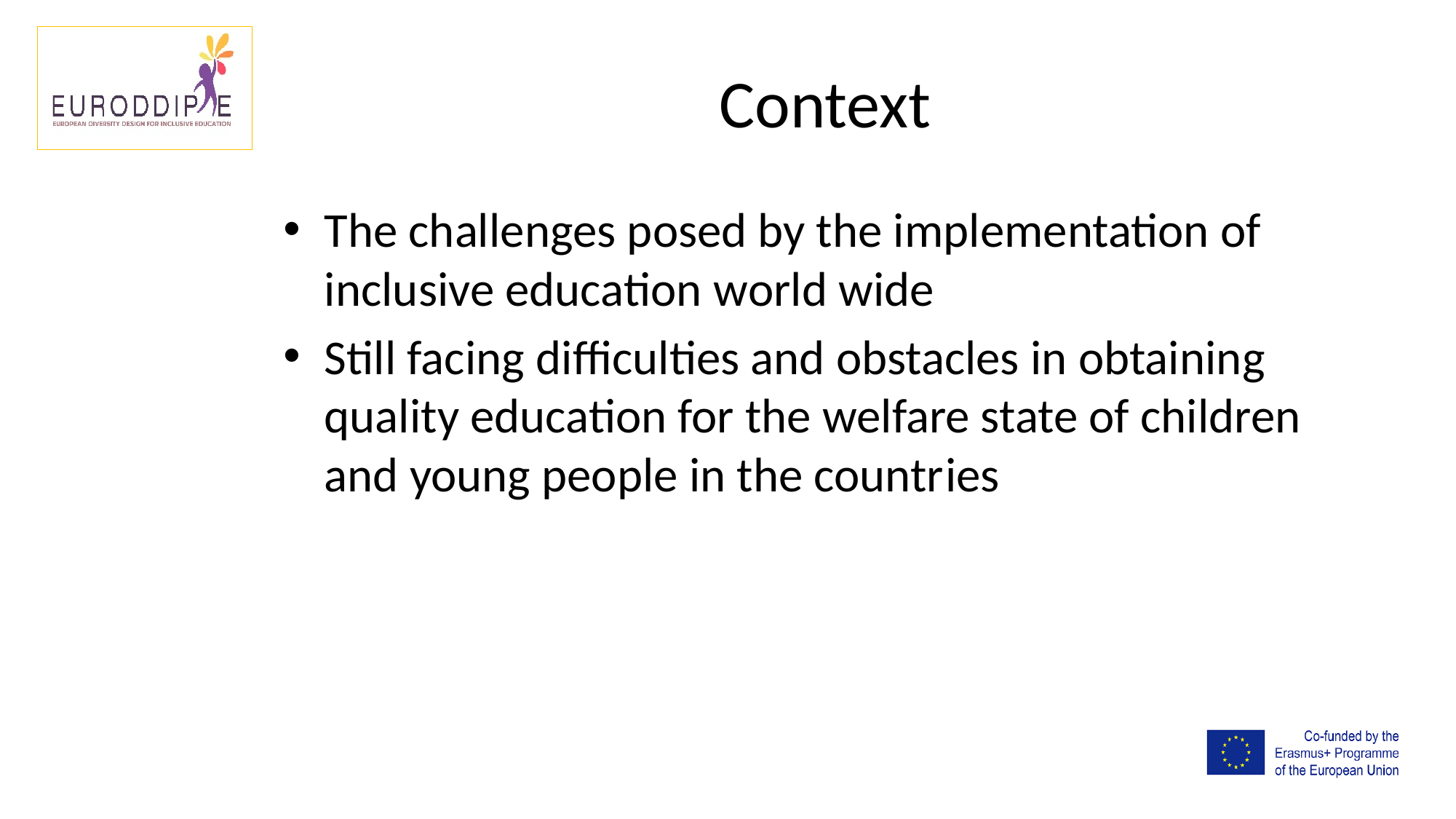

# Context
The challenges posed by the implementation of inclusive education world wide
Still facing difficulties and obstacles in obtaining quality education for the welfare state of children and young people in the countries